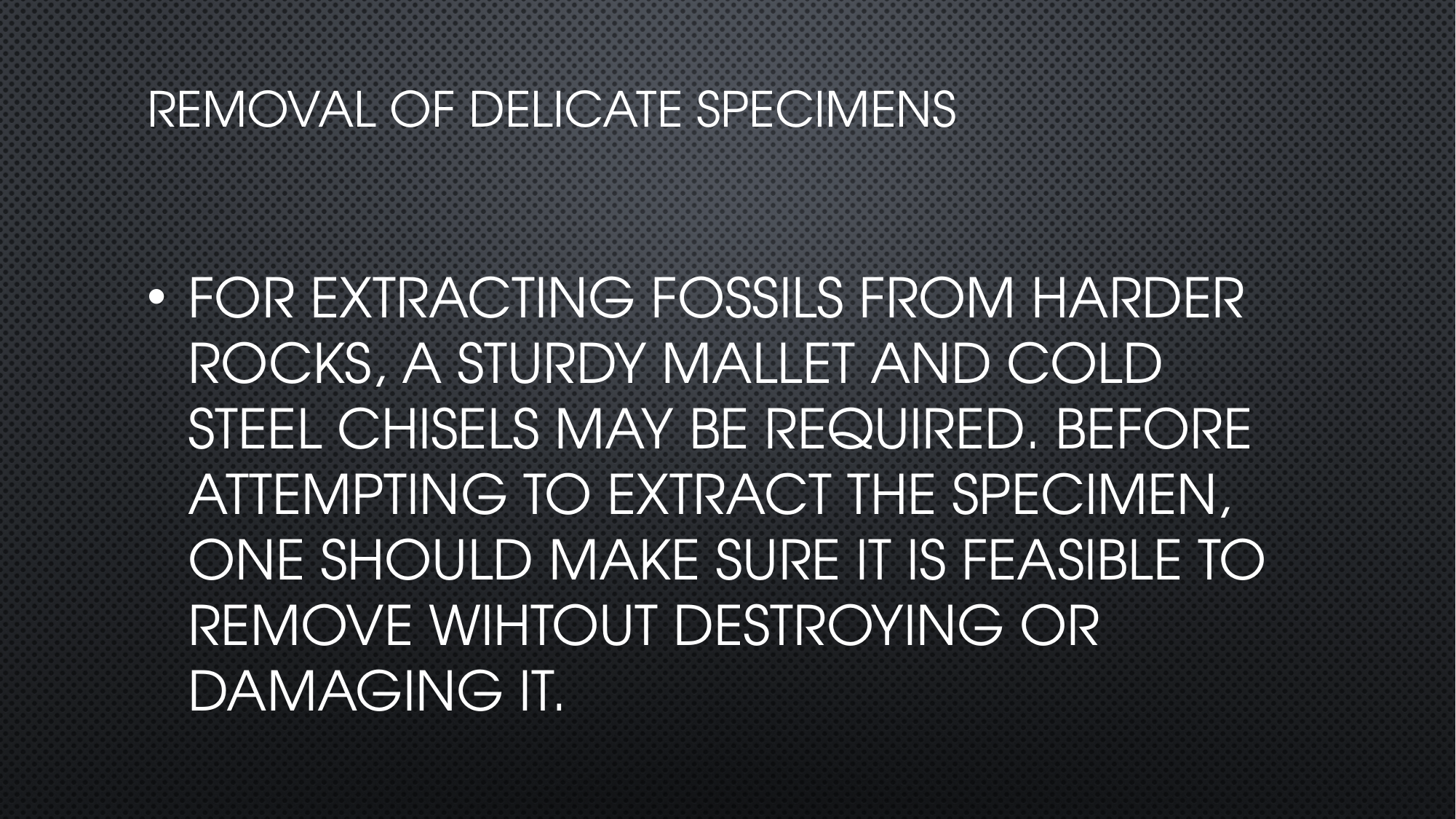

# Removal of delicate specimens
For extracting fossils from harder rocks, a sturdy mallet and cold steel chisels may be required. Before attempting to extract the specimen, one should make sure it is feasible to remove wihtout destroying or damaging it.